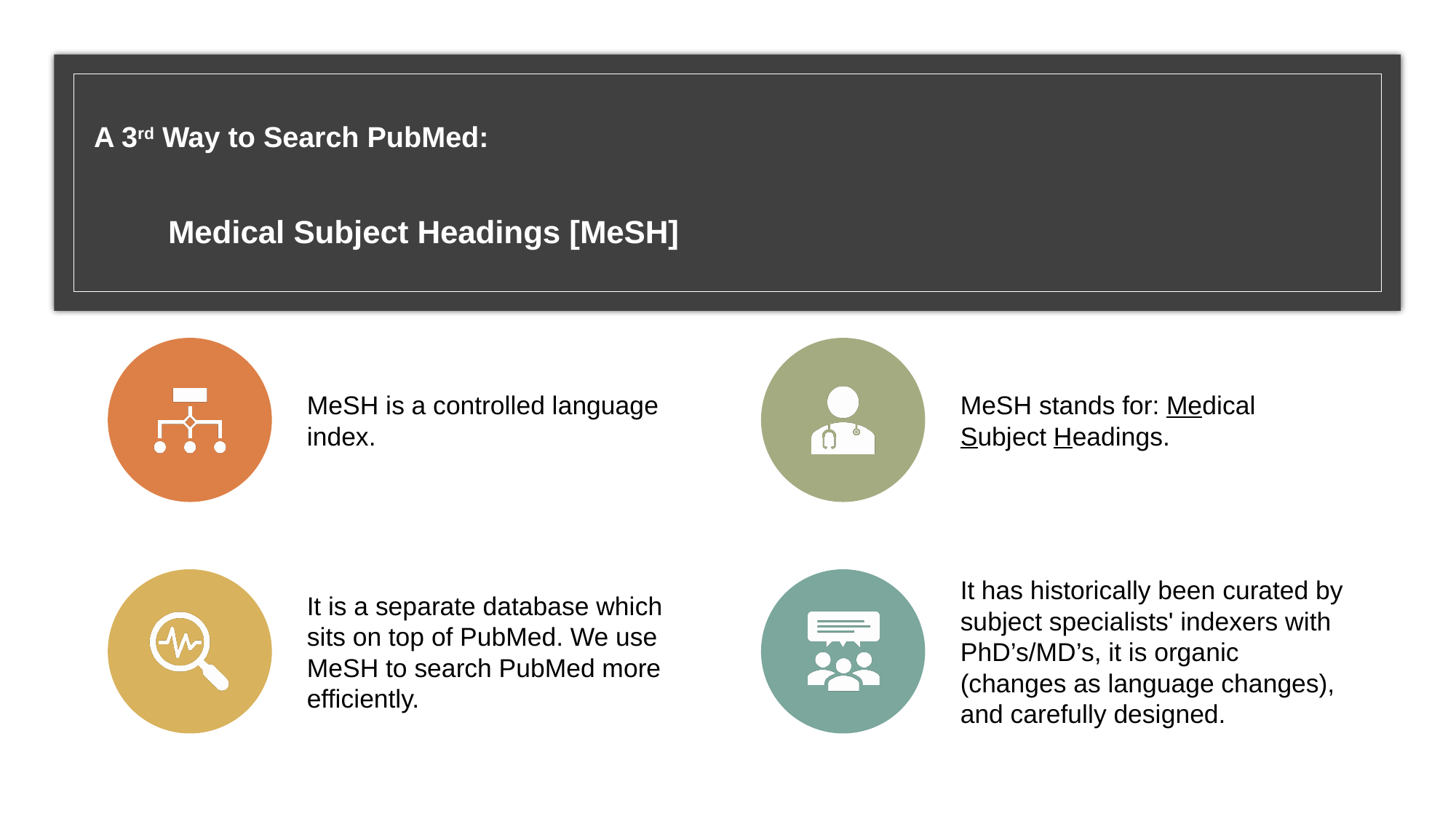

# A 3rd Way to Search PubMed: Medical Subject Headings [MeSH]
MeSH is a controlled language index.
MeSH stands for: Medical Subject Headings.
It is a separate database which sits on top of PubMed. We use MeSH to search PubMed more efficiently.
It has historically been curated by subject specialists' indexers with PhD’s/MD’s, it is organic (changes as language changes), and carefully designed.